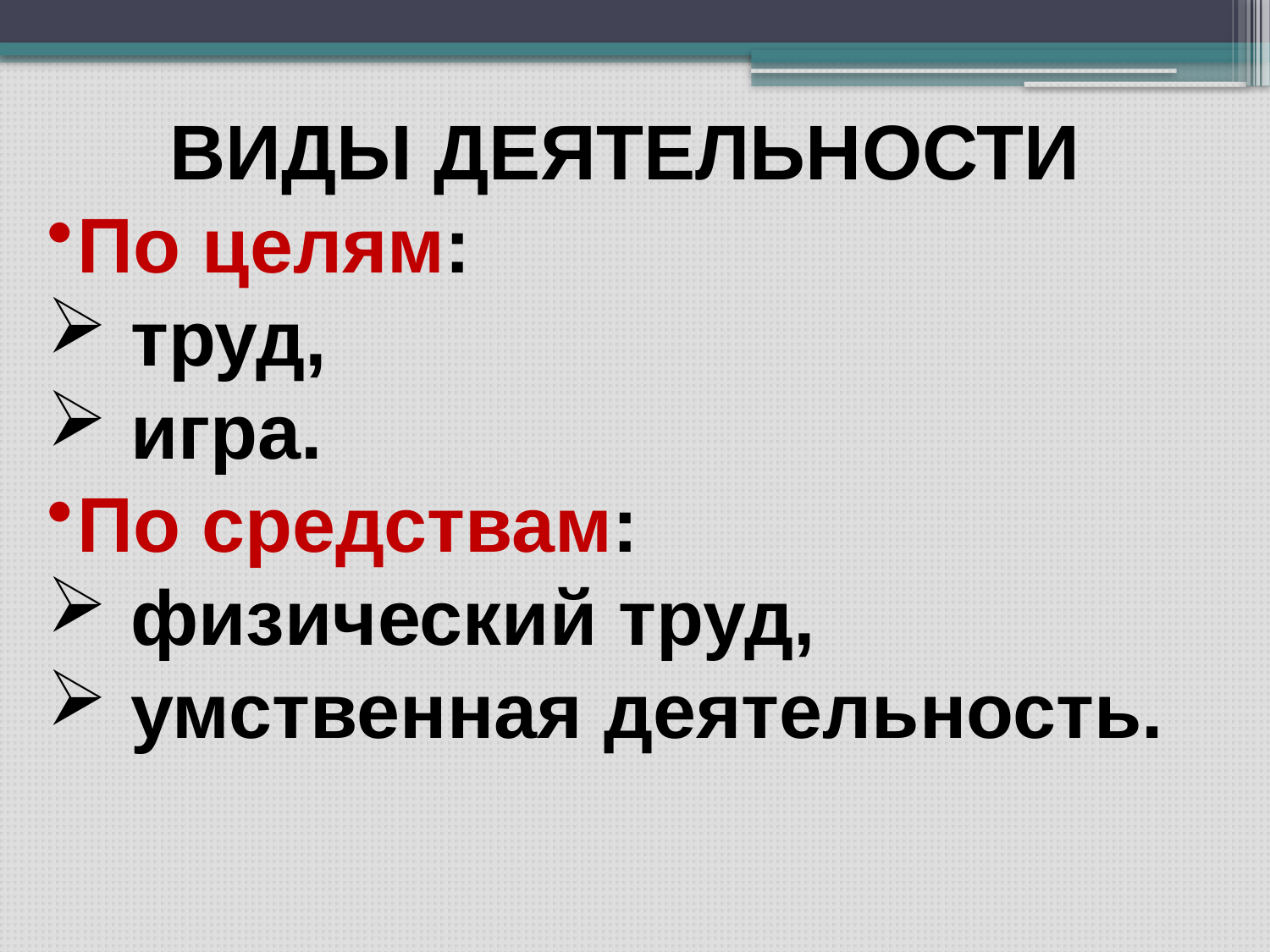

ВИДЫ ДЕЯТЕЛЬНОСТИ
По целям:
 труд,
 игра.
По средствам:
 физический труд,
 умственная деятельность.